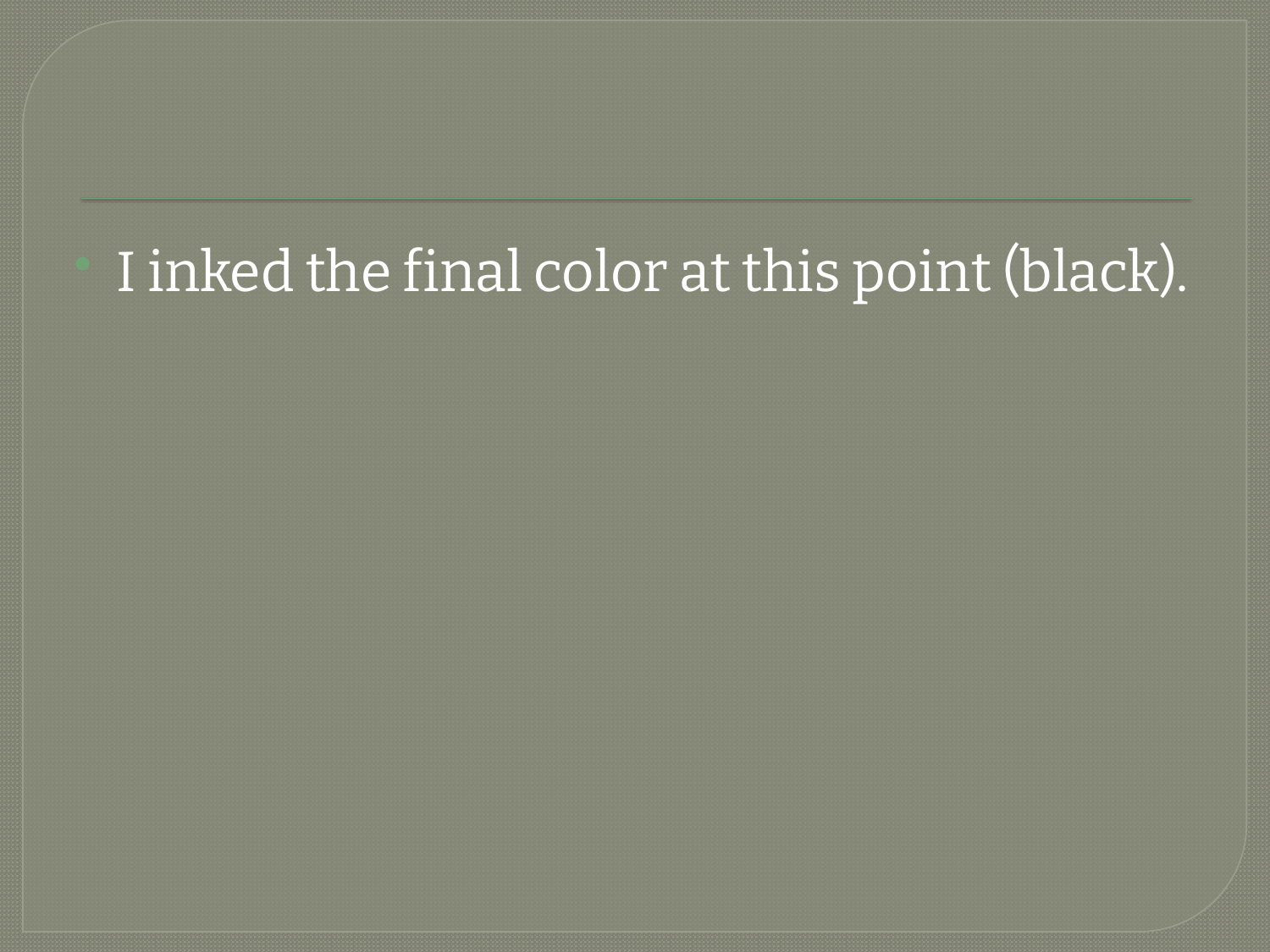

#
I inked the final color at this point (black).